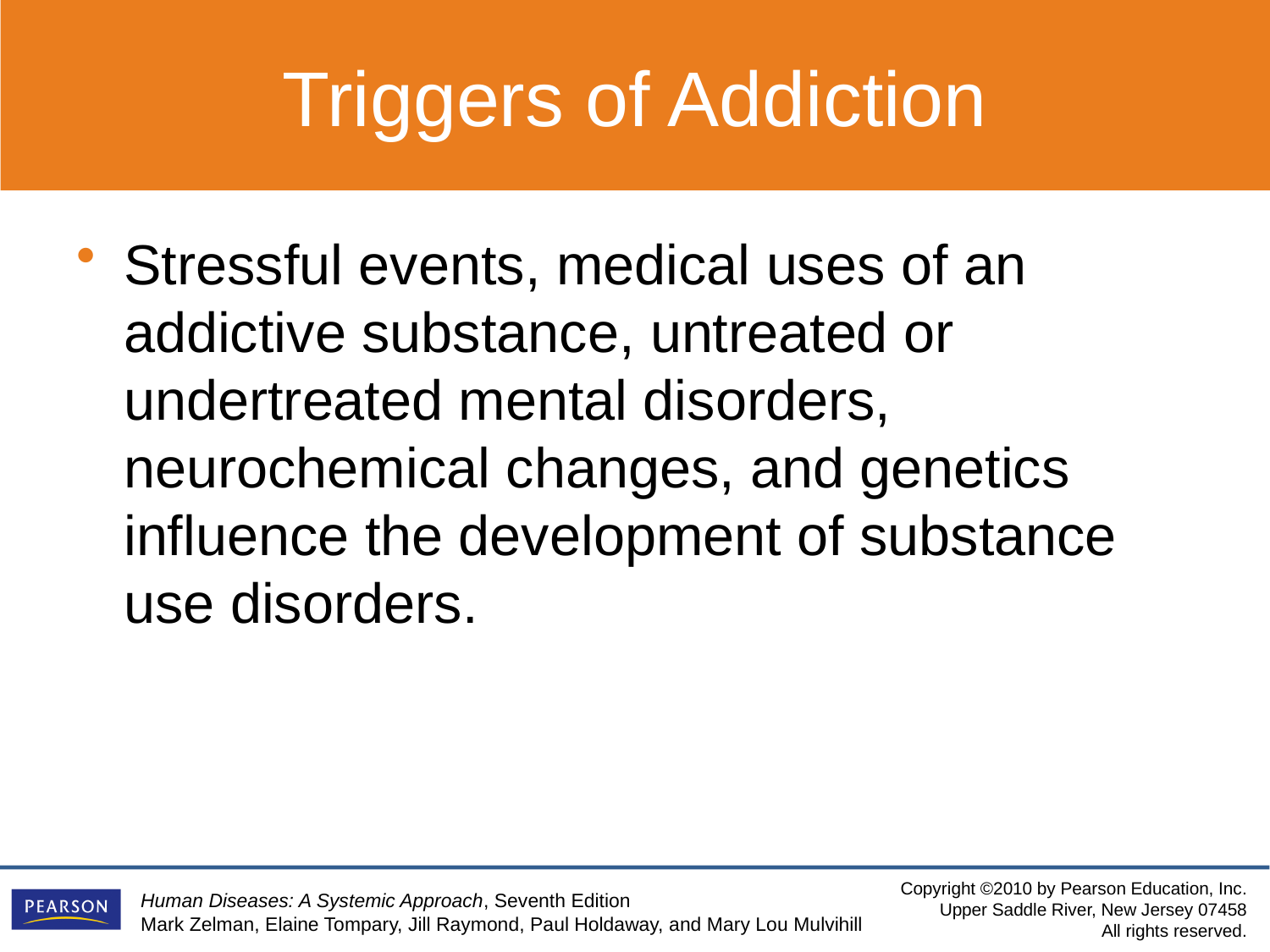

Triggers of Addiction
Stressful events, medical uses of an addictive substance, untreated or undertreated mental disorders, neurochemical changes, and genetics influence the development of substance use disorders.